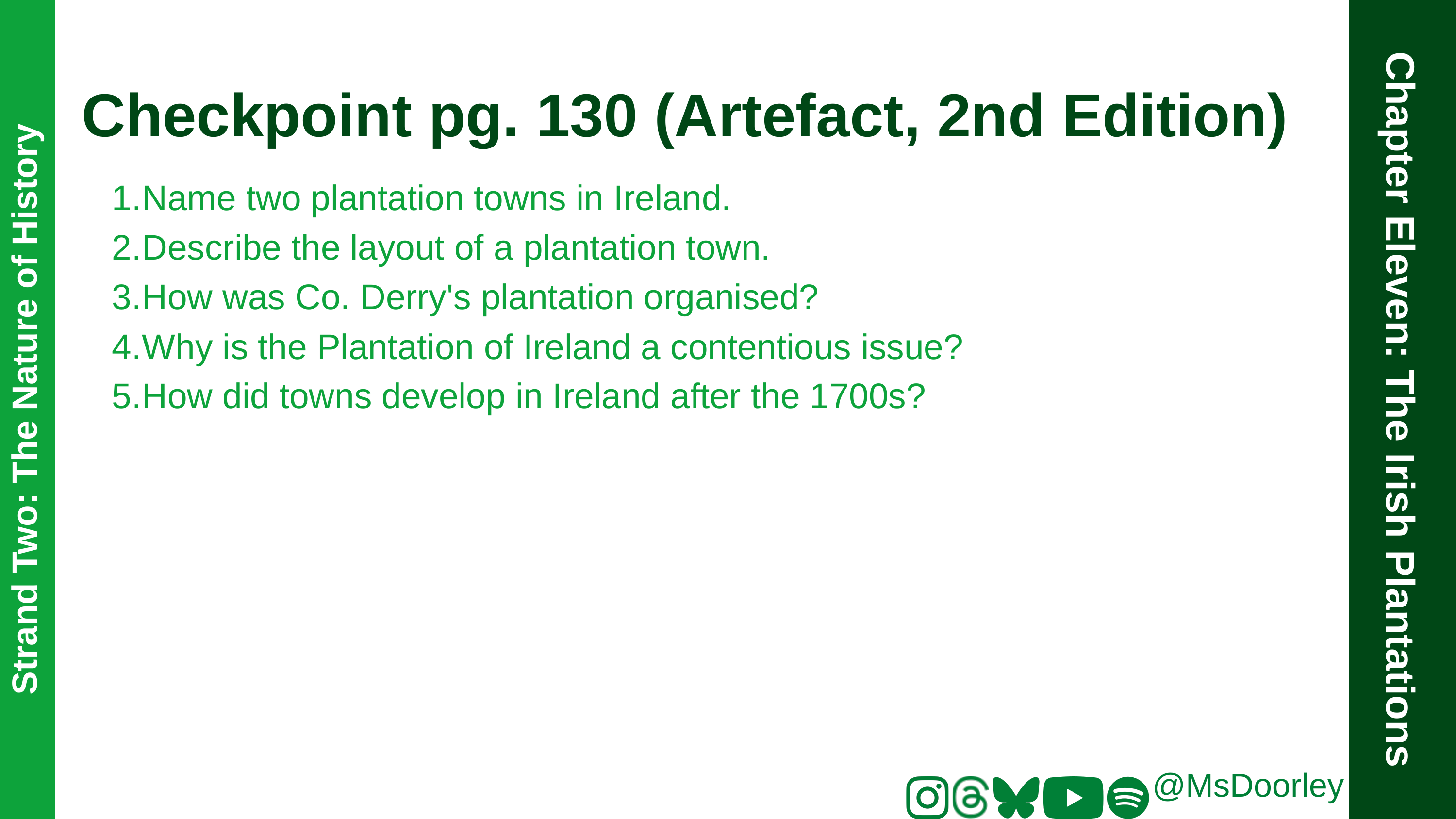

Checkpoint pg. 130 (Artefact, 2nd Edition)
Name two plantation towns in Ireland.
Describe the layout of a plantation town.
How was Co. Derry's plantation organised?
Why is the Plantation of Ireland a contentious issue?
How did towns develop in Ireland after the 1700s?
Chapter Eleven: The Irish Plantations
Strand Two: The Nature of History

@MsDoorley